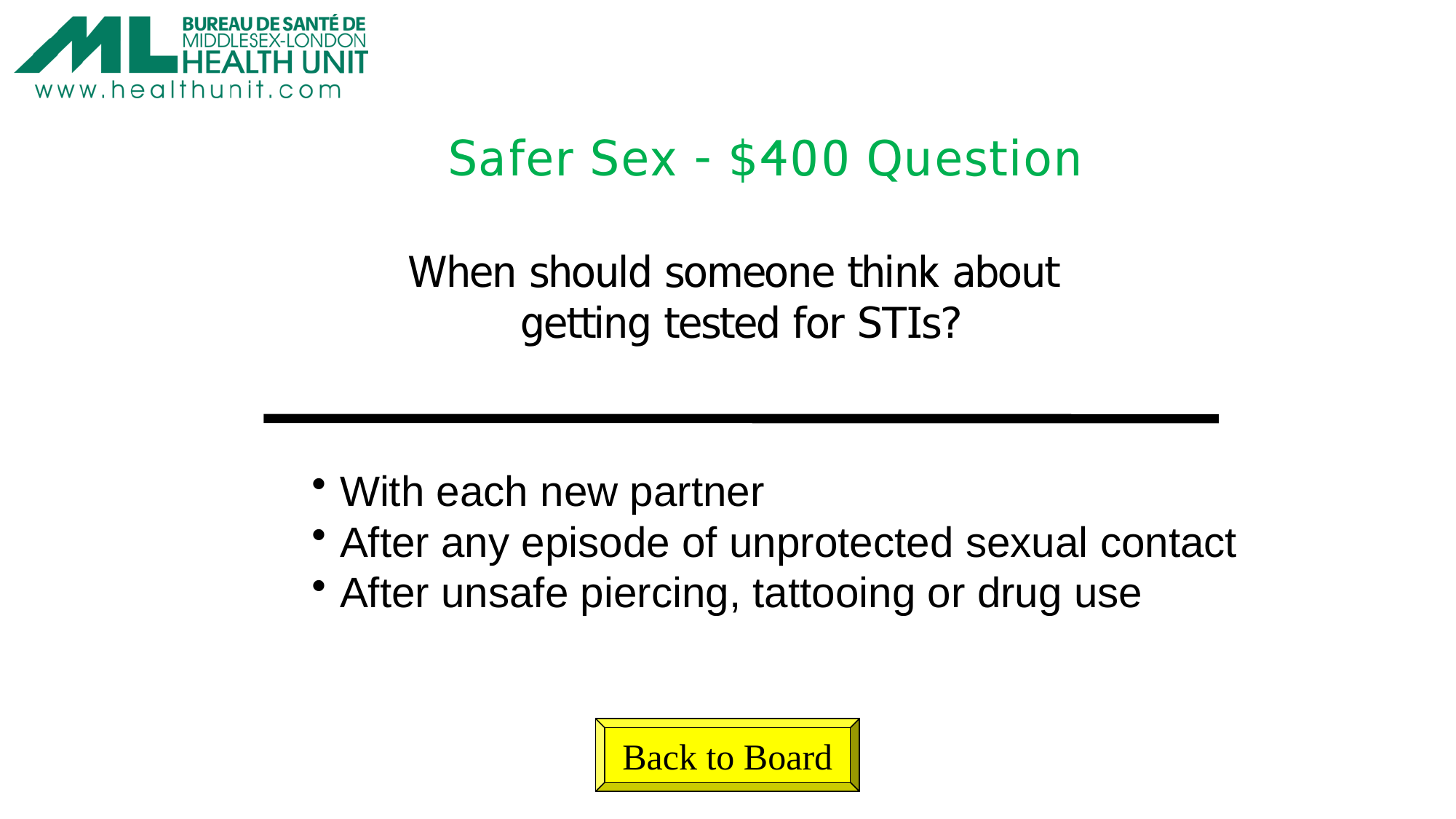

Safer Sex - $400 Question
When should someone think about
getting tested for STIs?

With each new partner
After any episode of unprotected sexual contact
After unsafe piercing, tattooing or drug use
Back to Board